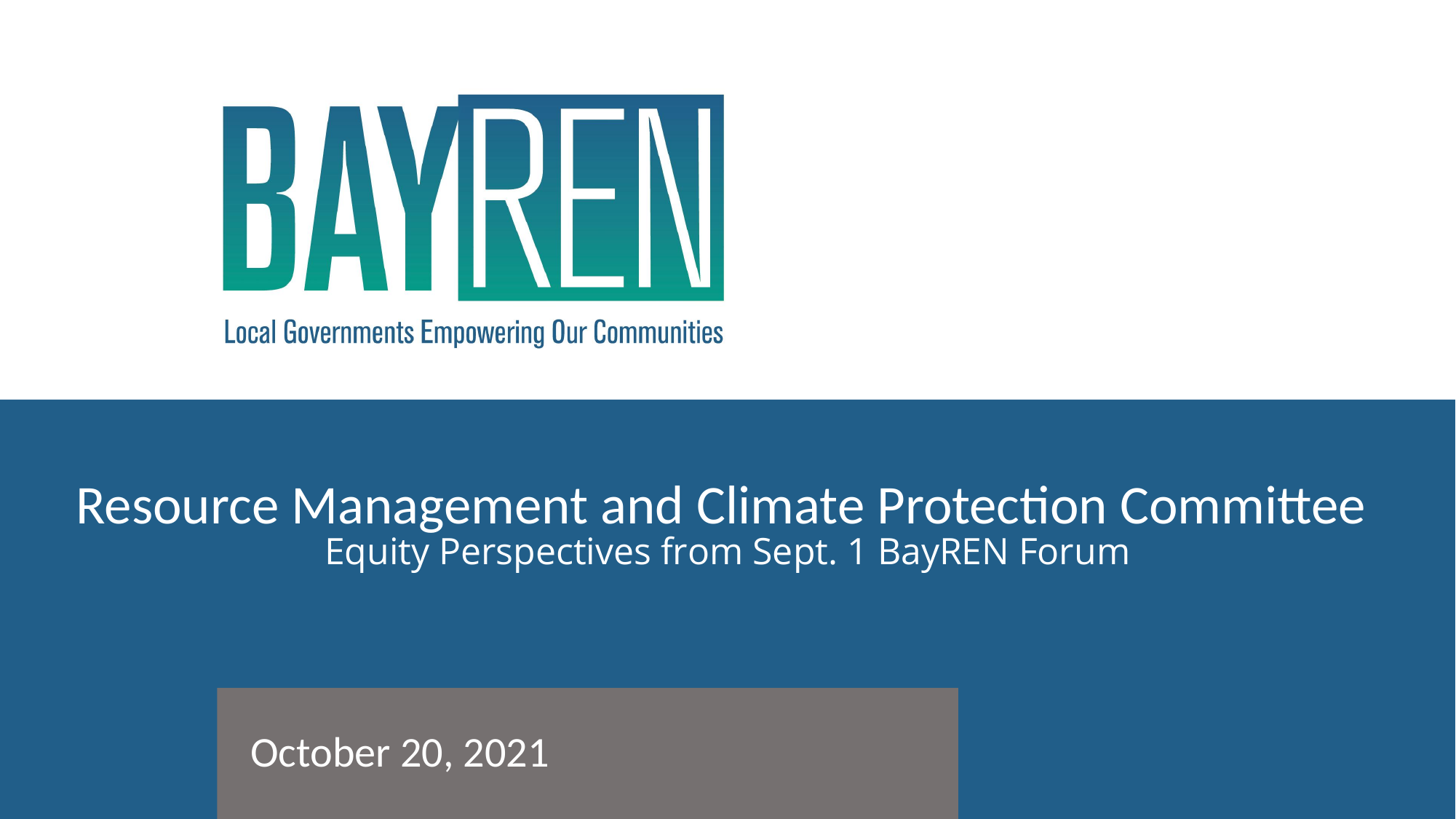

# Resource Management and Climate Protection Committee Equity Perspectives from Sept. 1 BayREN Forum
October 20, 2021